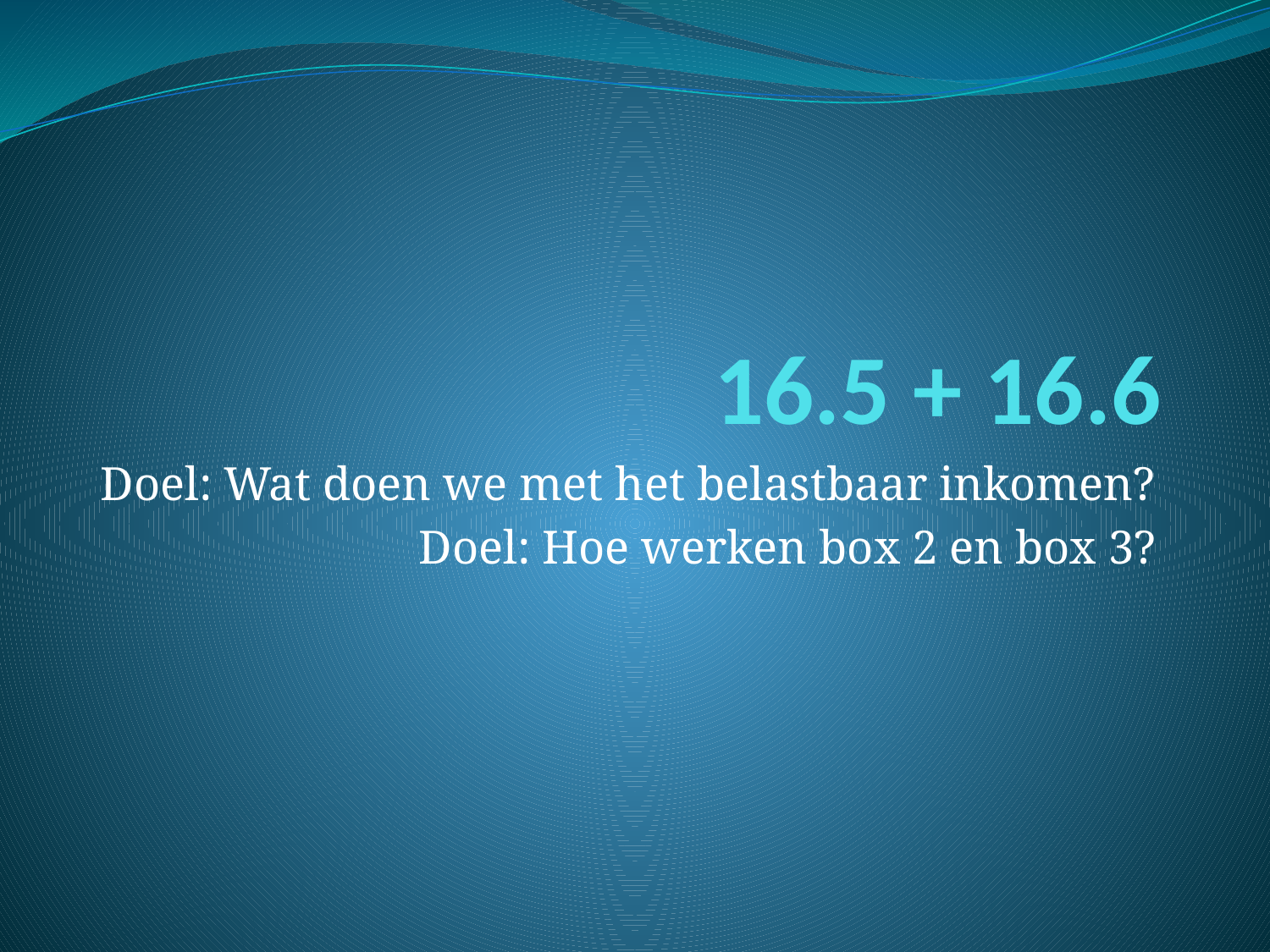

# 16.5 + 16.6
Doel: Wat doen we met het belastbaar inkomen?
Doel: Hoe werken box 2 en box 3?